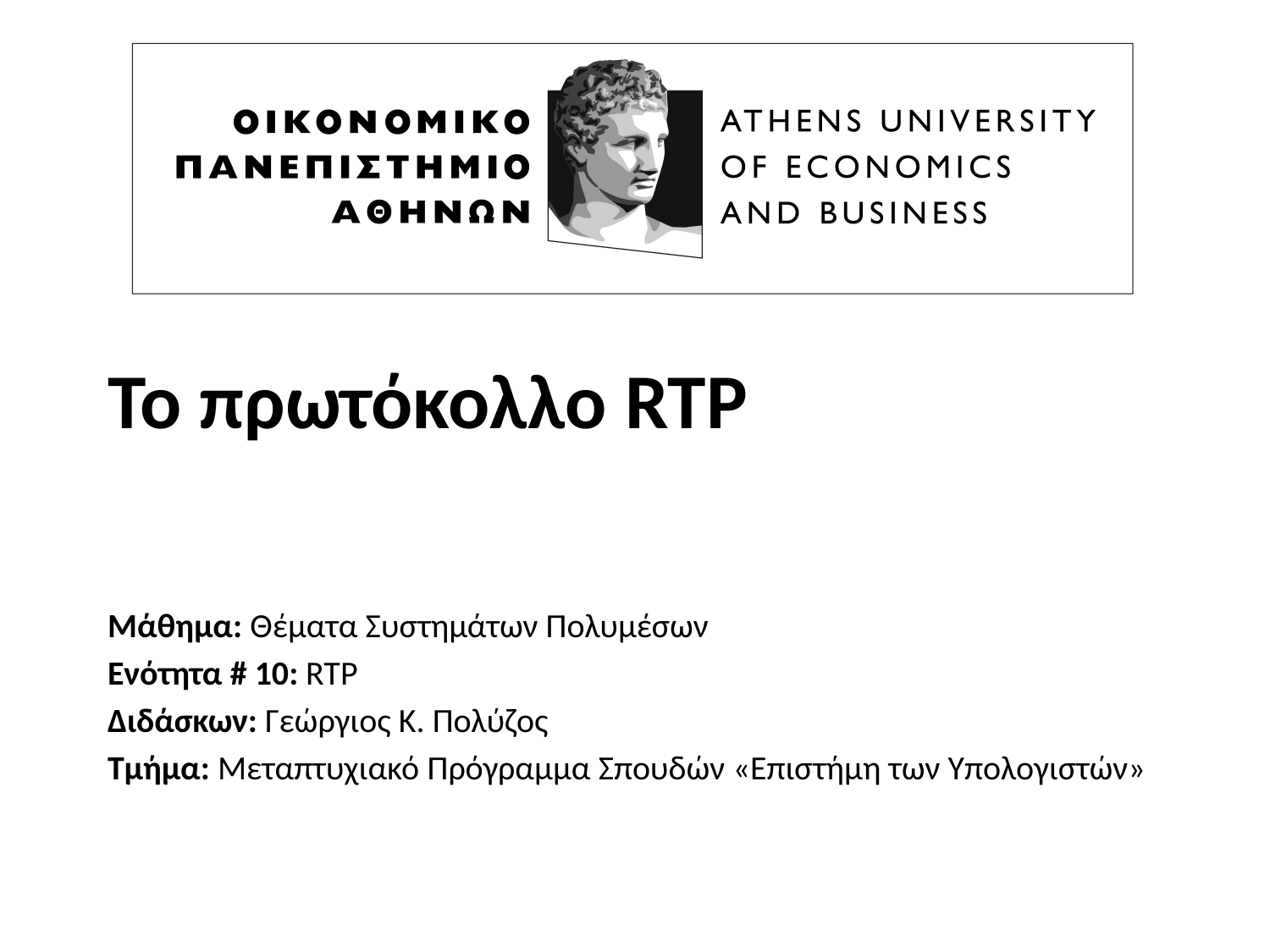

# Το πρωτόκολλο RTP
Μάθημα: Θέματα Συστημάτων Πολυμέσων
Ενότητα # 10: RTP
Διδάσκων: Γεώργιος Κ. Πολύζος
Τμήμα: Μεταπτυχιακό Πρόγραμμα Σπουδών «Επιστήμη των Υπολογιστών»